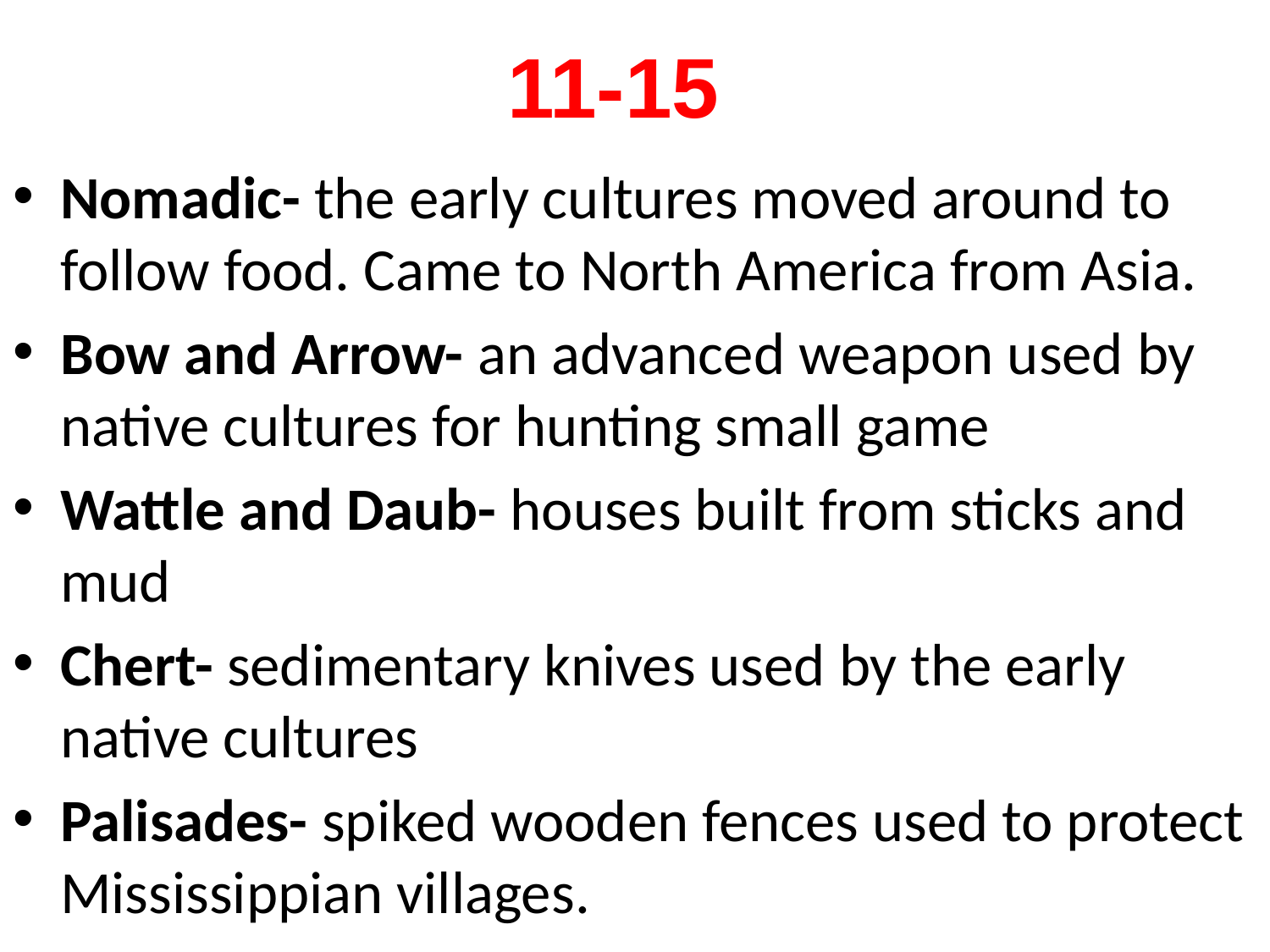

11-15
Nomadic- the early cultures moved around to follow food. Came to North America from Asia.
Bow and Arrow- an advanced weapon used by native cultures for hunting small game
Wattle and Daub- houses built from sticks and mud
Chert- sedimentary knives used by the early native cultures
Palisades- spiked wooden fences used to protect Mississippian villages.